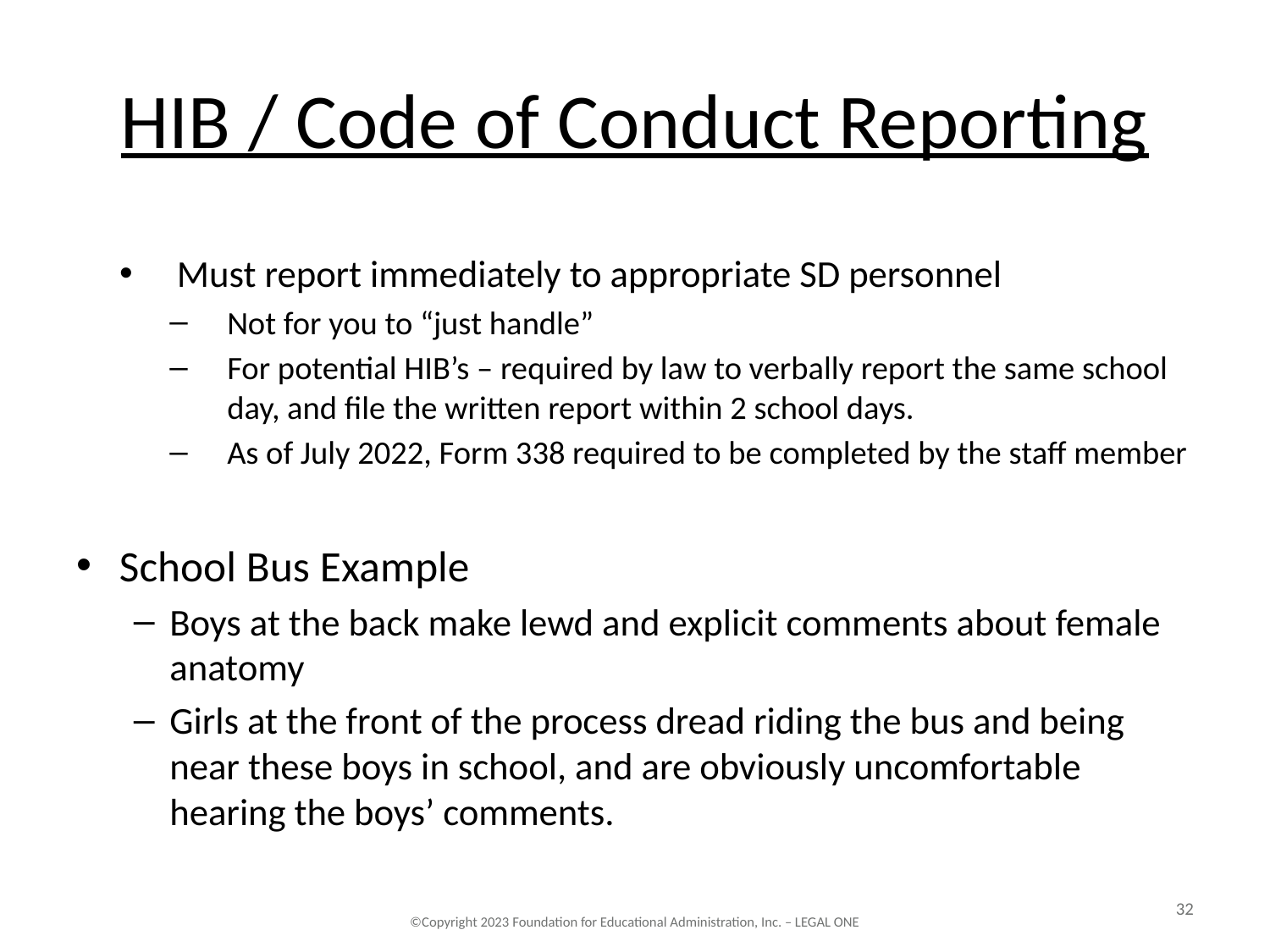

# HIB / Code of Conduct Reporting
Must report immediately to appropriate SD personnel
Not for you to “just handle”
For potential HIB’s – required by law to verbally report the same school day, and file the written report within 2 school days.
As of July 2022, Form 338 required to be completed by the staff member

School Bus Example
Boys at the back make lewd and explicit comments about female anatomy
Girls at the front of the process dread riding the bus and being near these boys in school, and are obviously uncomfortable hearing the boys’ comments.

32